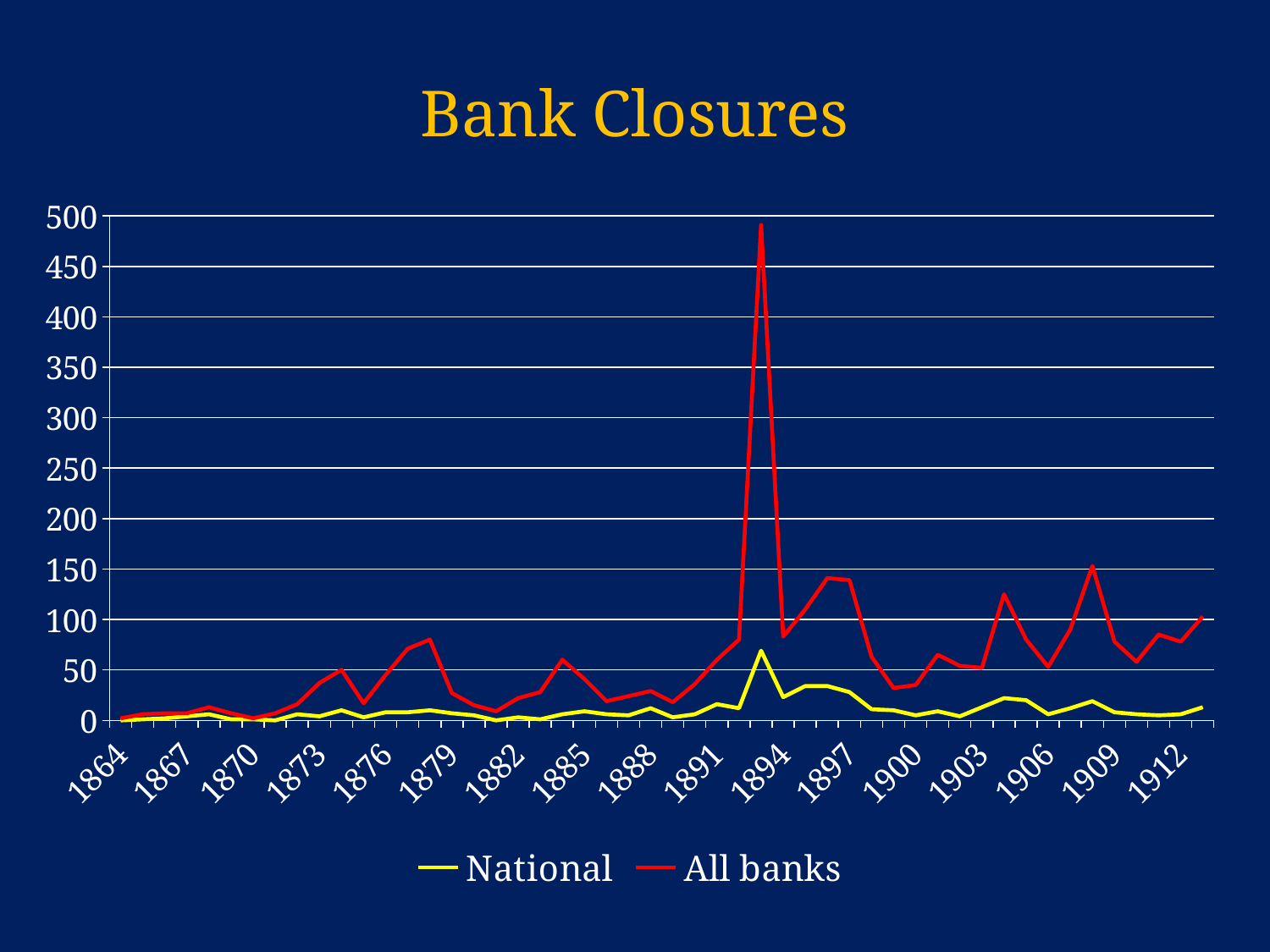

# Bank Closures

### Chart

| Category | National | All banks |
|---|---|---|
| 1864 | 0.0 | 2.0 |
| 1865 | 1.0 | 6.0 |
| 1866 | 2.0 | 7.0 |
| 1867 | 4.0 | 7.0 |
| 1868 | 6.0 | 13.0 |
| 1869 | 1.0 | 7.0 |
| 1870 | 1.0 | 2.0 |
| 1871 | 0.0 | 7.0 |
| 1872 | 6.0 | 16.0 |
| 1873 | 4.0 | 37.0 |
| 1874 | 10.0 | 50.0 |
| 1875 | 3.0 | 17.0 |
| 1876 | 8.0 | 45.0 |
| 1877 | 8.0 | 71.0 |
| 1878 | 10.0 | 80.0 |
| 1879 | 7.0 | 27.0 |
| 1880 | 5.0 | 15.0 |
| 1881 | 0.0 | 9.0 |
| 1882 | 3.0 | 22.0 |
| 1883 | 1.0 | 28.0 |
| 1884 | 6.0 | 60.0 |
| 1885 | 9.0 | 41.0 |
| 1886 | 6.0 | 19.0 |
| 1887 | 5.0 | 24.0 |
| 1888 | 12.0 | 29.0 |
| 1889 | 3.0 | 18.0 |
| 1890 | 6.0 | 36.0 |
| 1891 | 16.0 | 60.0 |
| 1892 | 12.0 | 80.0 |
| 1893 | 69.0 | 491.0 |
| 1894 | 23.0 | 83.0 |
| 1895 | 34.0 | 110.0 |
| 1896 | 34.0 | 141.0 |
| 1897 | 28.0 | 139.0 |
| 1898 | 11.0 | 63.0 |
| 1899 | 10.0 | 32.0 |
| 1900 | 5.0 | 35.0 |
| 1901 | 9.0 | 65.0 |
| 1902 | 4.0 | 54.0 |
| 1903 | 13.0 | 52.0 |
| 1904 | 22.0 | 125.0 |
| 1905 | 20.0 | 80.0 |
| 1906 | 6.0 | 53.0 |
| 1907 | 12.0 | 90.0 |
| 1908 | 19.0 | 153.0 |
| 1909 | 8.0 | 78.0 |
| 1910 | 6.0 | 58.0 |
| 1911 | 5.0 | 85.0 |
| 1912 | 6.0 | 78.0 |
| 1913 | 13.0 | 103.0 |